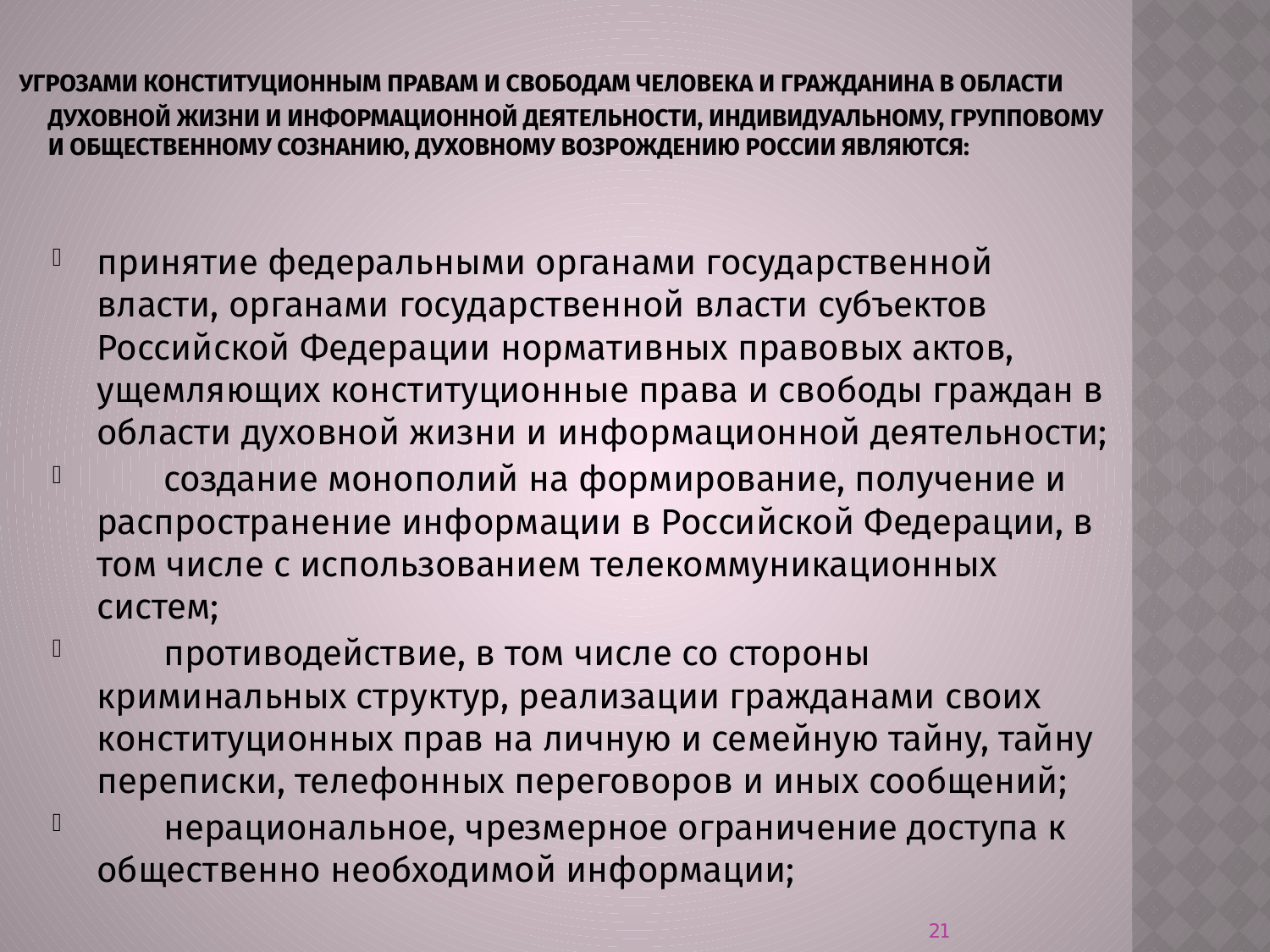

# угрозами конституционным правам и свободам человека и гражданина в области духовной жизни и информационной деятельности, индивидуальному, групповому и общественному сознанию, духовному возрождению России являются:

принятие федеральными органами государственной власти, органами государственной власти субъектов Российской Федерации нормативных правовых актов, ущемляющих конституционные права и свободы граждан в области духовной жизни и информационной деятельности;
       создание монополий на формирование, получение и распространение информации в Российской Федерации, в том числе с использованием телекоммуникационных систем;
       противодействие, в том числе со стороны криминальных структур, реализации гражданами своих конституционных прав на личную и семейную тайну, тайну переписки, телефонных переговоров и иных сообщений;
       нерациональное, чрезмерное ограничение доступа к общественно необходимой информации;
21